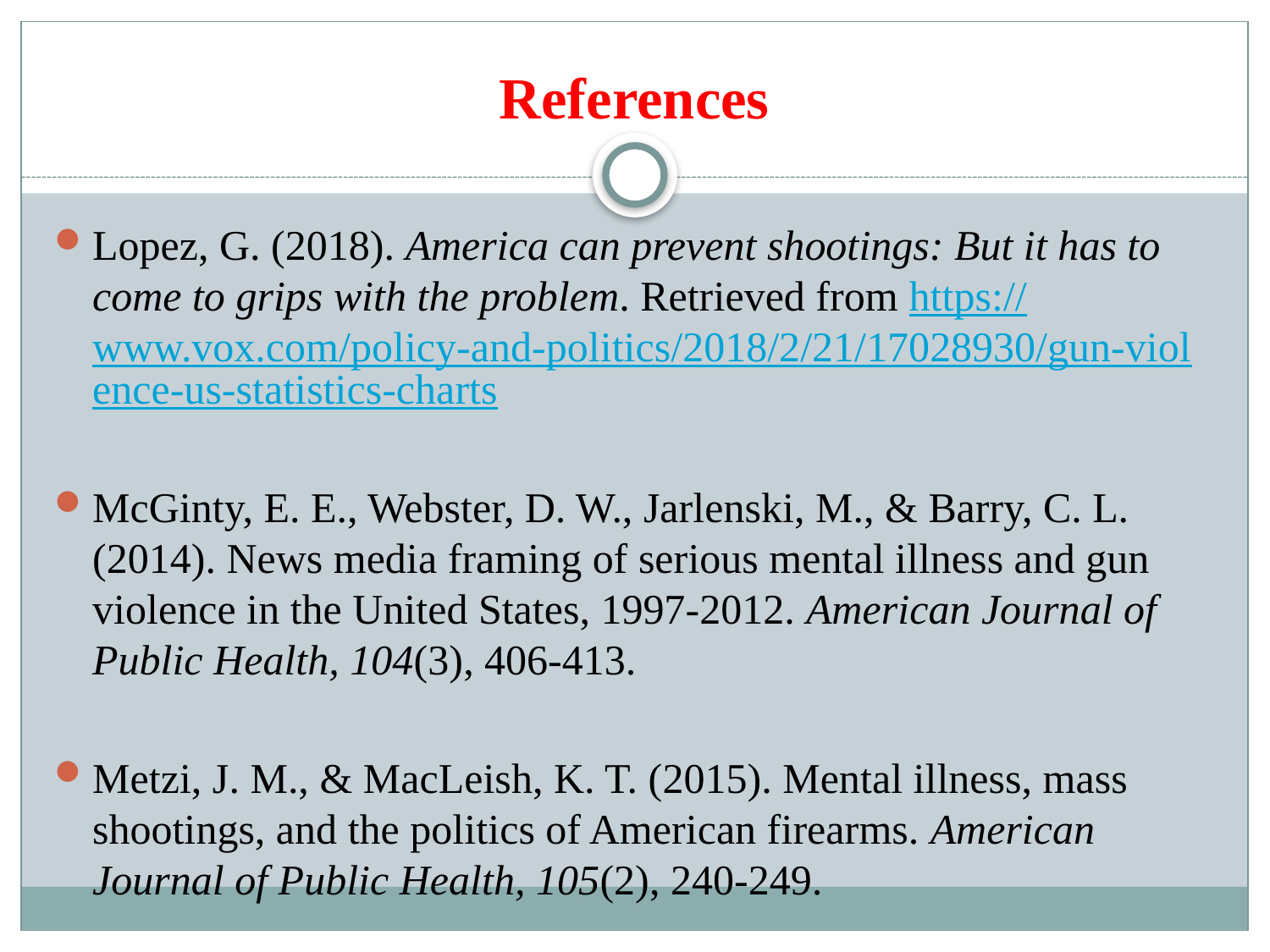

# References
Lopez, G. (2018). America can prevent shootings: But it has to come to grips with the problem. Retrieved from https://www.vox.com/policy-and-politics/2018/2/21/17028930/gun-violence-us-statistics-charts

McGinty, E. E., Webster, D. W., Jarlenski, M., & Barry, C. L. (2014). News media framing of serious mental illness and gun violence in the United States, 1997-2012. American Journal of Public Health, 104(3), 406-413.

Metzi, J. M., & MacLeish, K. T. (2015). Mental illness, mass shootings, and the politics of American firearms. American Journal of Public Health, 105(2), 240-249.